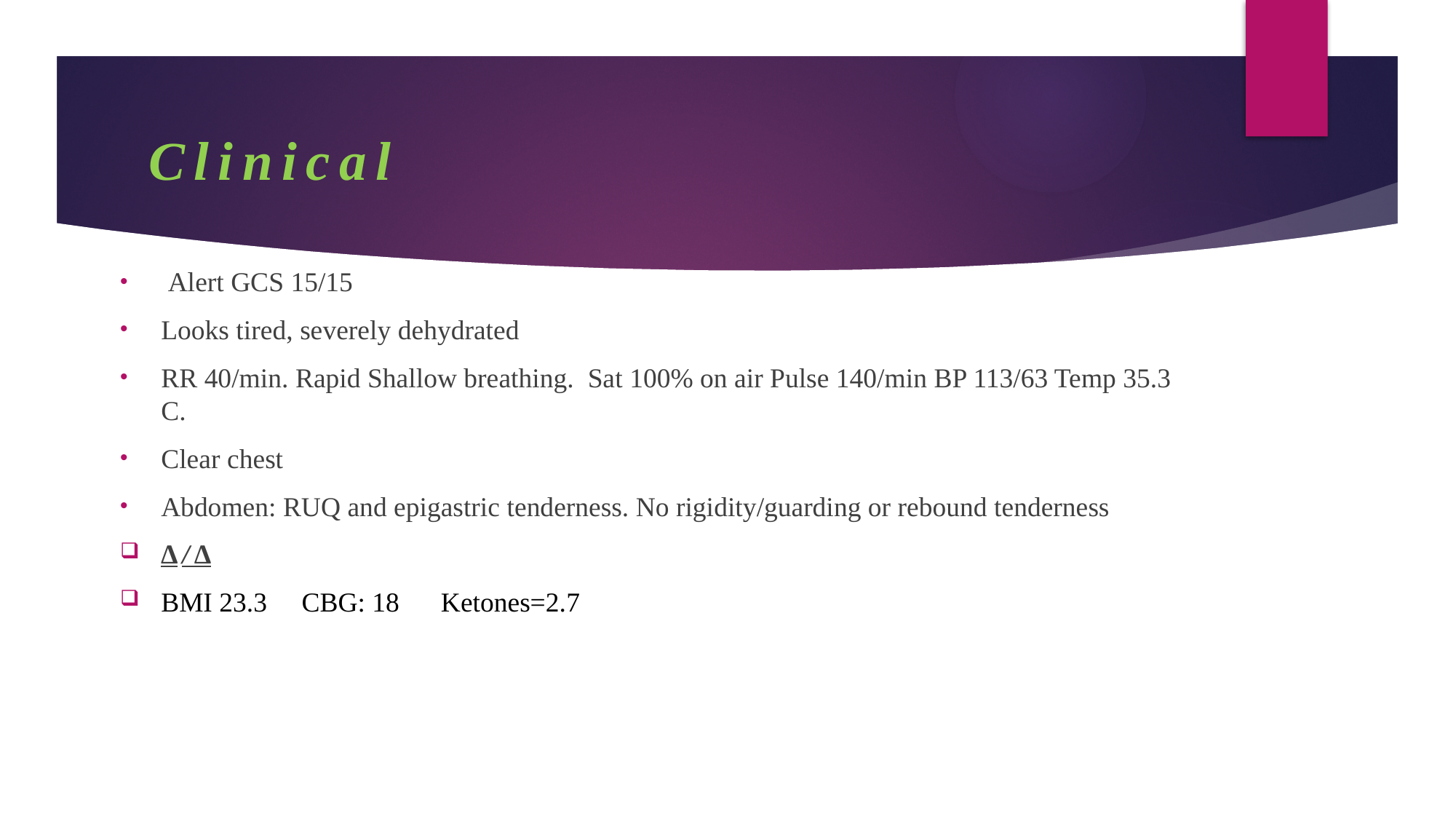

# Clinical
 Alert GCS 15/15
Looks tired, severely dehydrated
RR 40/min. Rapid Shallow breathing.  Sat 100% on air Pulse 140/min BP 113/63 Temp 35.3 C.
Clear chest
Abdomen: RUQ and epigastric tenderness. No rigidity/guarding or rebound tenderness
∆/∆
BMI 23.3     CBG: 18      Ketones=2.7